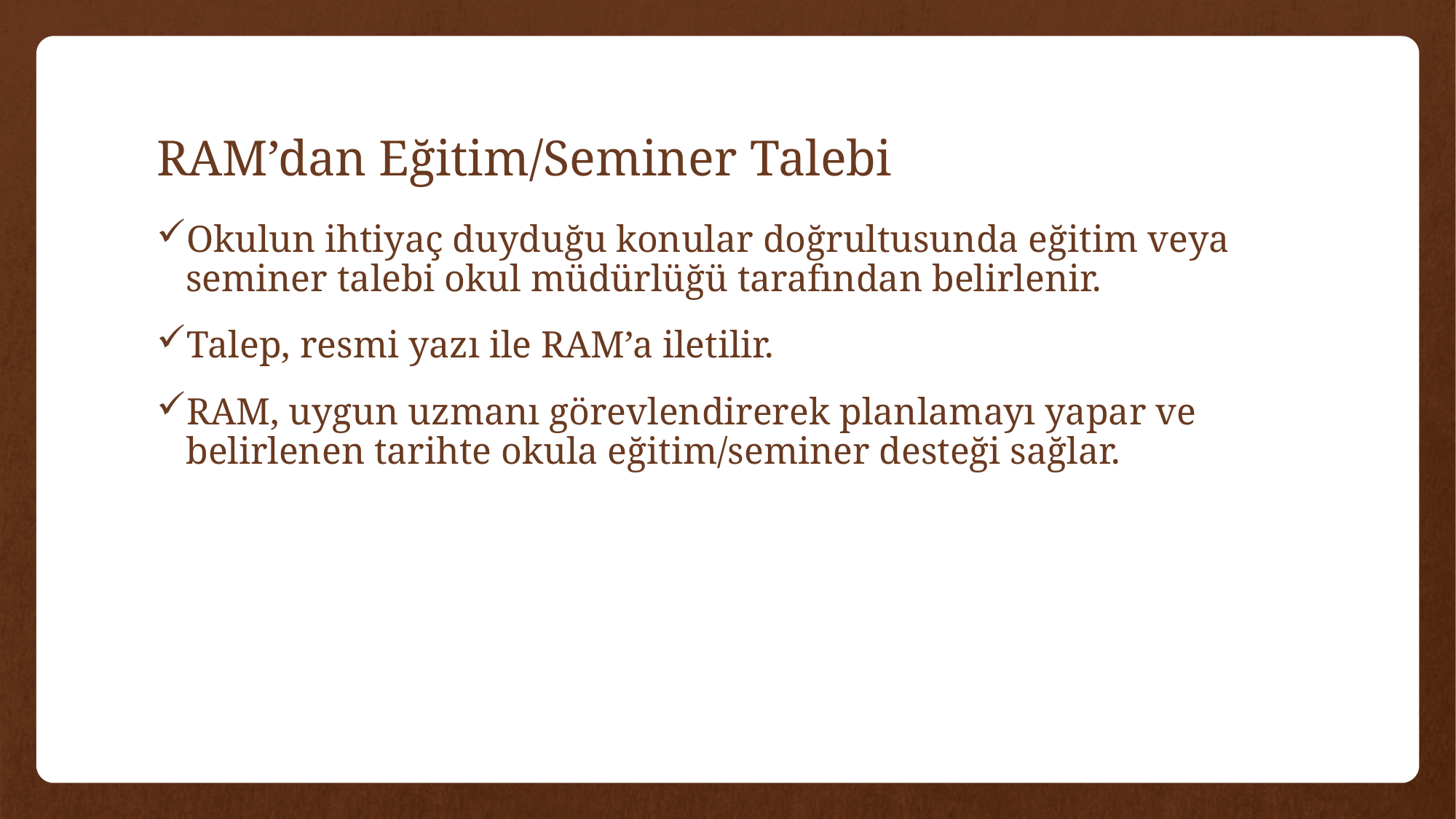

# RAM’dan Eğitim/Seminer Talebi
Okulun ihtiyaç duyduğu konular doğrultusunda eğitim veya seminer talebi okul müdürlüğü tarafından belirlenir.
Talep, resmi yazı ile RAM’a iletilir.
RAM, uygun uzmanı görevlendirerek planlamayı yapar ve belirlenen tarihte okula eğitim/seminer desteği sağlar.